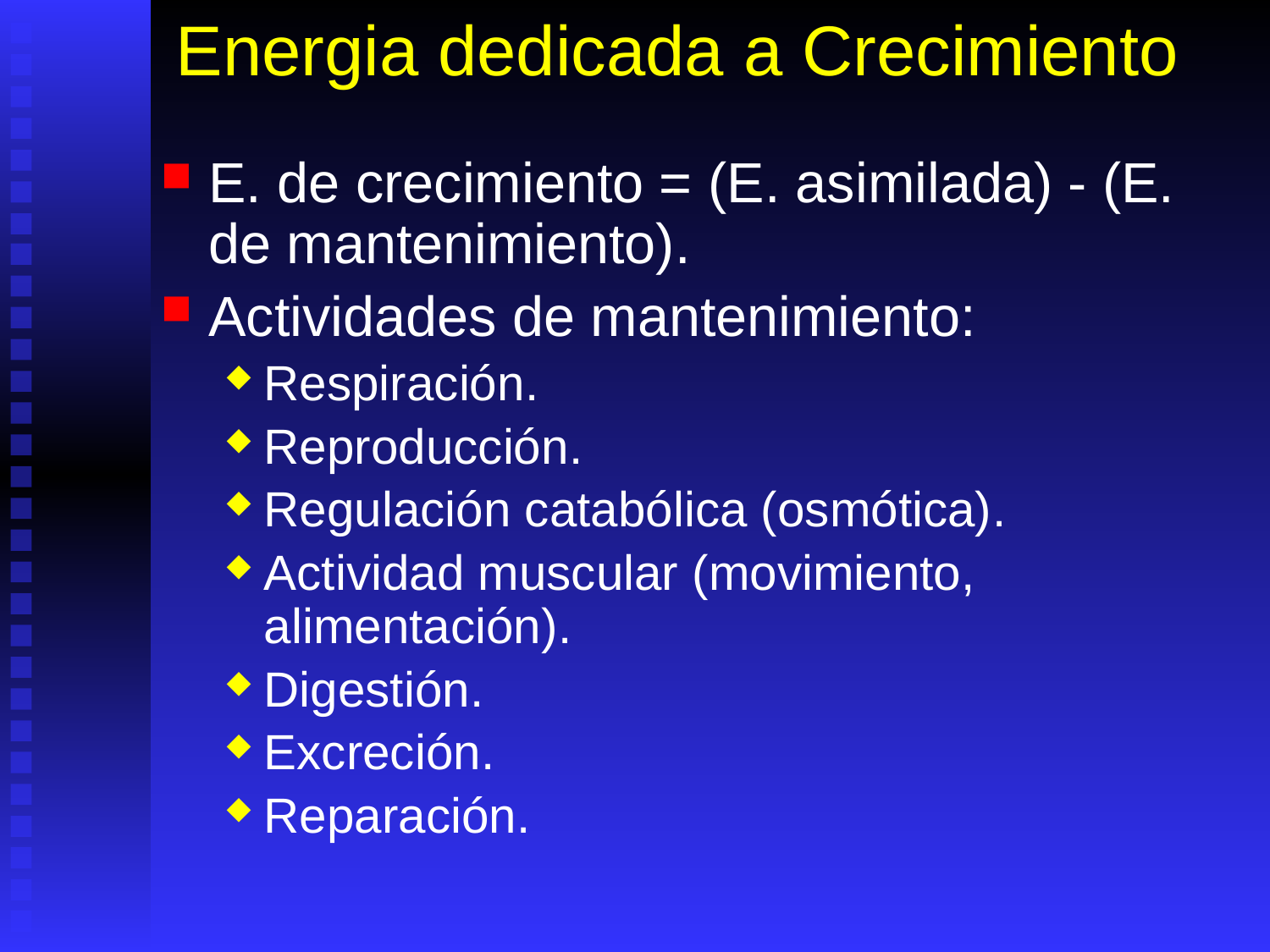

# Energia dedicada a Crecimiento
E. de crecimiento = (E. asimilada) - (E. de mantenimiento).
Actividades de mantenimiento:
Respiración.
Reproducción.
Regulación catabólica (osmótica).
Actividad muscular (movimiento, alimentación).
Digestión.
Excreción.
Reparación.